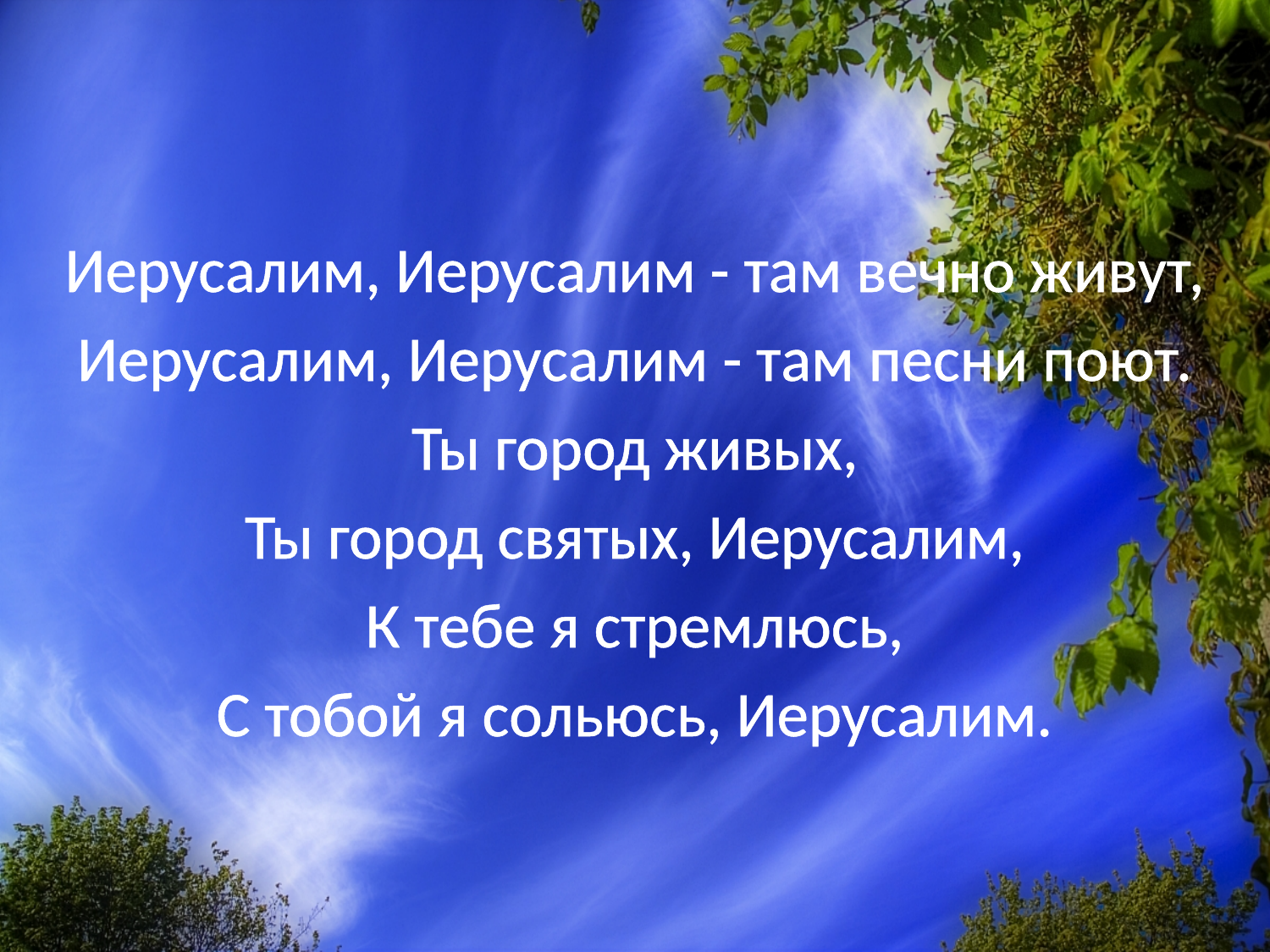

#
Иерусалим, Иерусалим - там вечно живут,
Иерусалим, Иерусалим - там песни поют.
Ты город живых,
Ты город святых, Иерусалим,
К тебе я стремлюсь,
С тобой я сольюсь, Иерусалим.